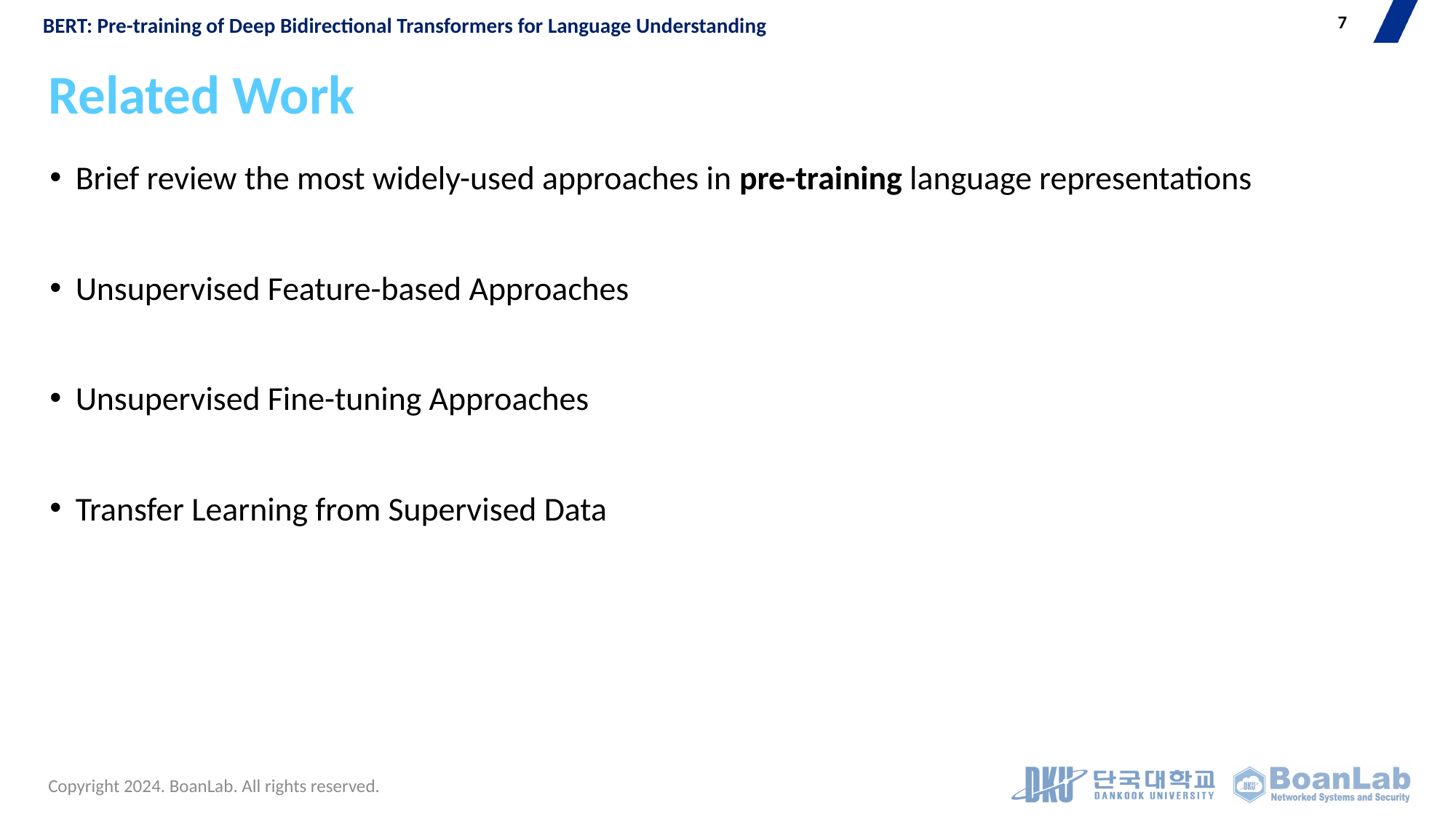

7
BERT: Pre-training of Deep Bidirectional Transformers for Language Understanding

# Related Work
Brief review the most widely-used approaches in pre-training language representations

Unsupervised Feature-based Approaches

Unsupervised Fine-tuning Approaches

Transfer Learning from Supervised Data
Copyright 2024. BoanLab. All rights reserved.